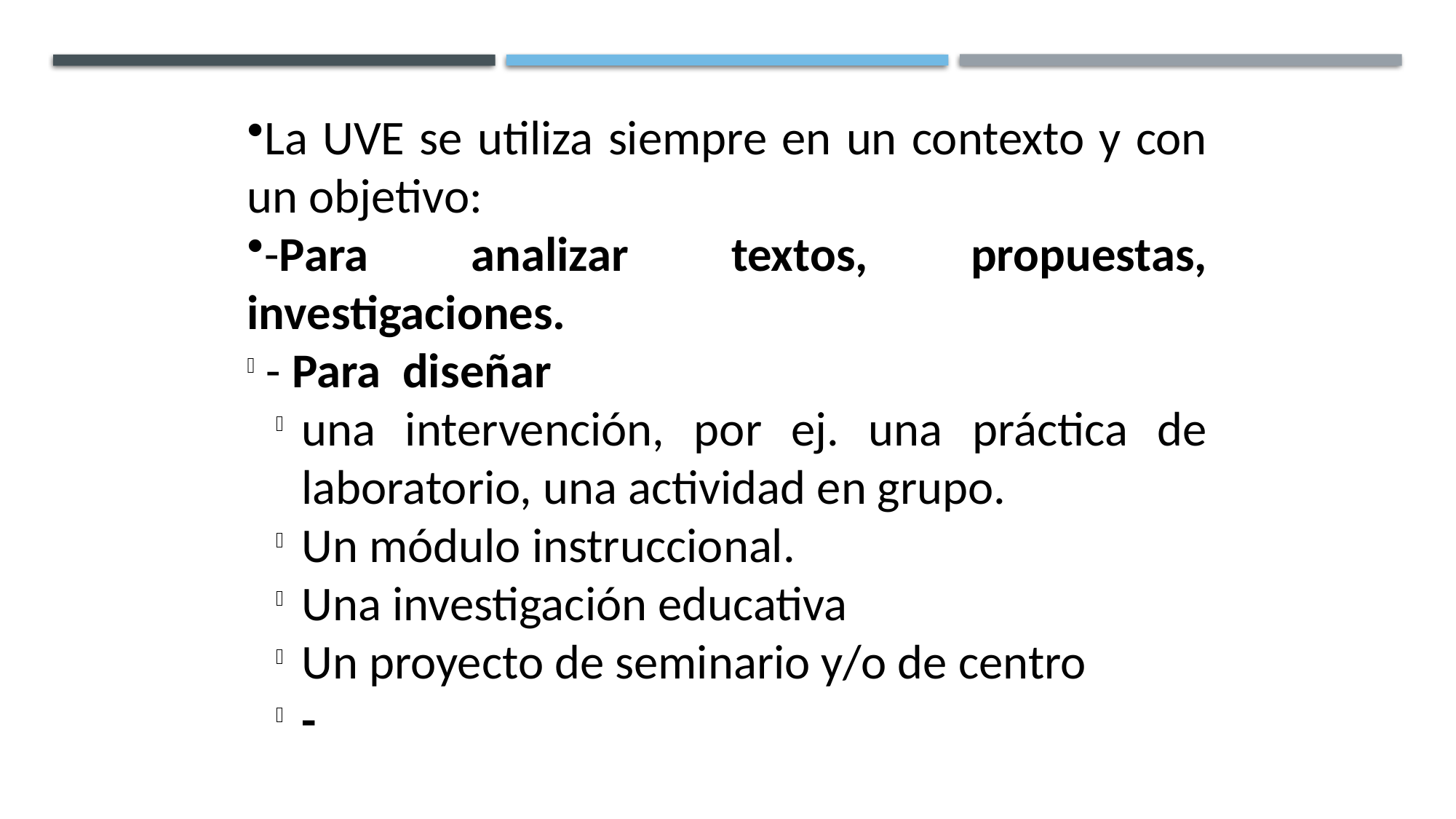

La UVE se utiliza siempre en un contexto y con un objetivo:
-Para analizar textos, propuestas, investigaciones.
 - Para  diseñar
una intervención, por ej. una práctica de laboratorio, una actividad en grupo.
Un módulo instruccional.
Una investigación educativa
Un proyecto de seminario y/o de centro
-